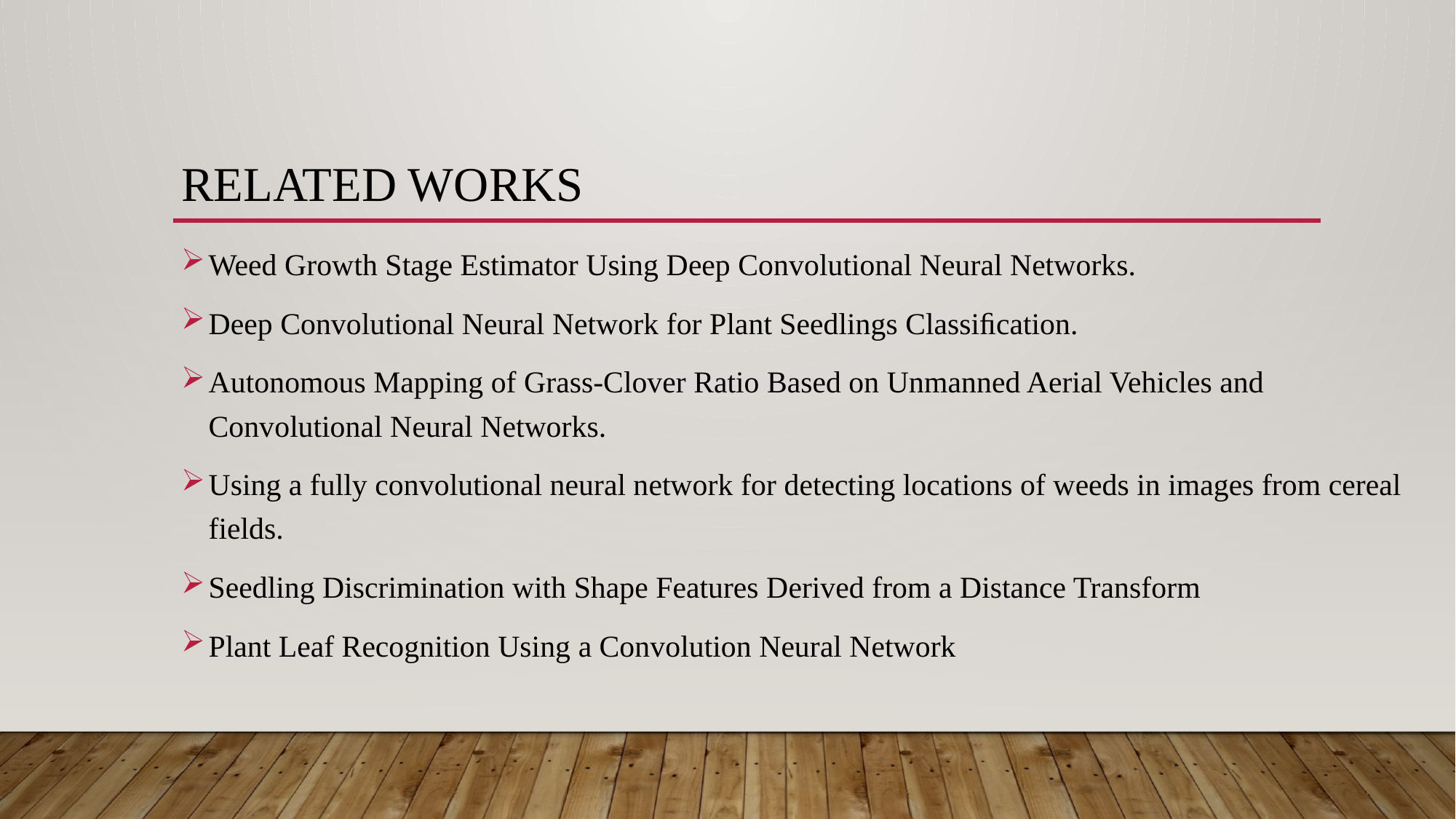

# Related Works
Weed Growth Stage Estimator Using Deep Convolutional Neural Networks.
Deep Convolutional Neural Network for Plant Seedlings Classiﬁcation.
Autonomous Mapping of Grass-Clover Ratio Based on Unmanned Aerial Vehicles and Convolutional Neural Networks.
Using a fully convolutional neural network for detecting locations of weeds in images from cereal fields.
Seedling Discrimination with Shape Features Derived from a Distance Transform
Plant Leaf Recognition Using a Convolution Neural Network